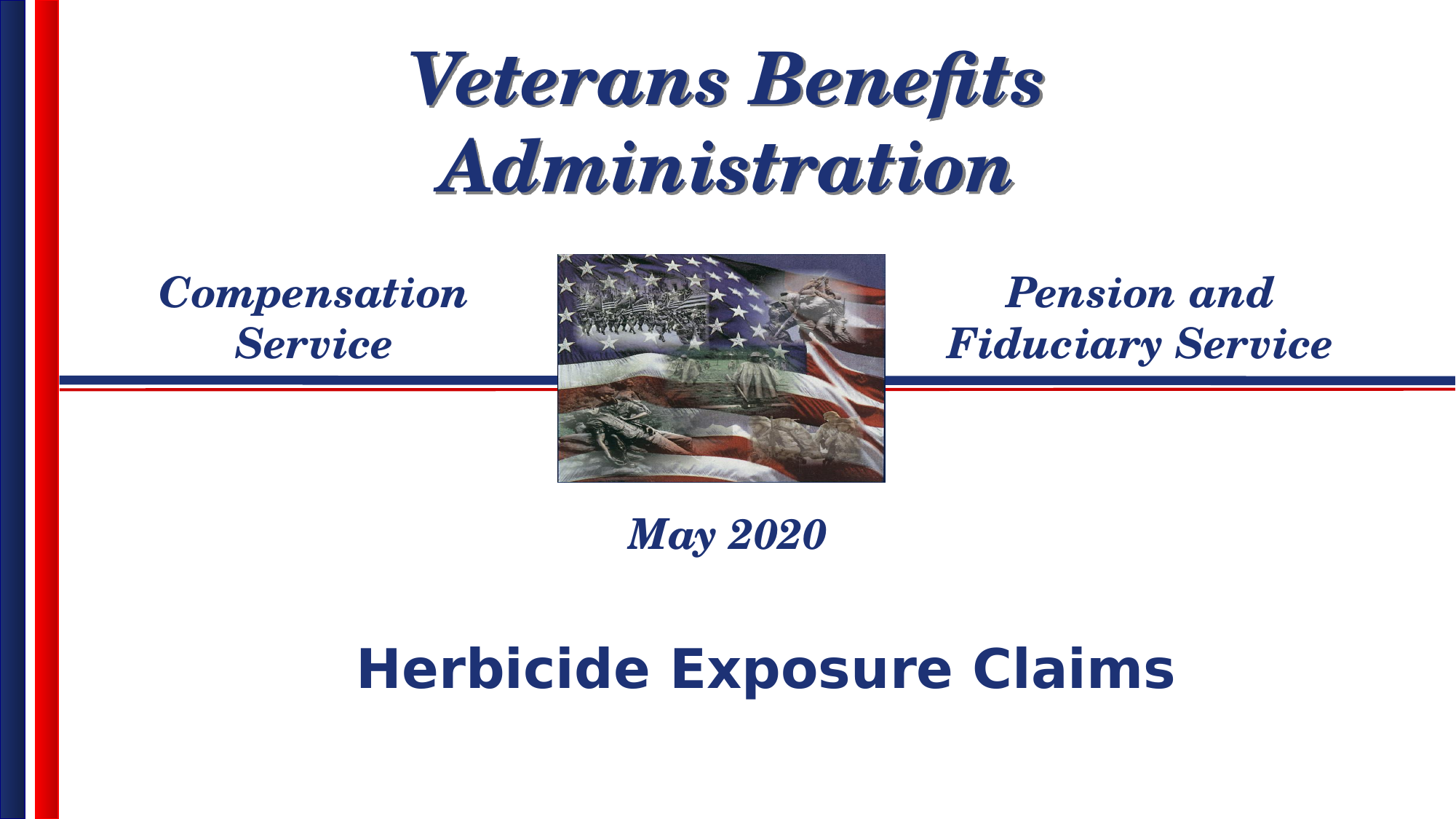

Compensation Service
Pension and Fiduciary Service
May 2020
Herbicide Exposure Claims